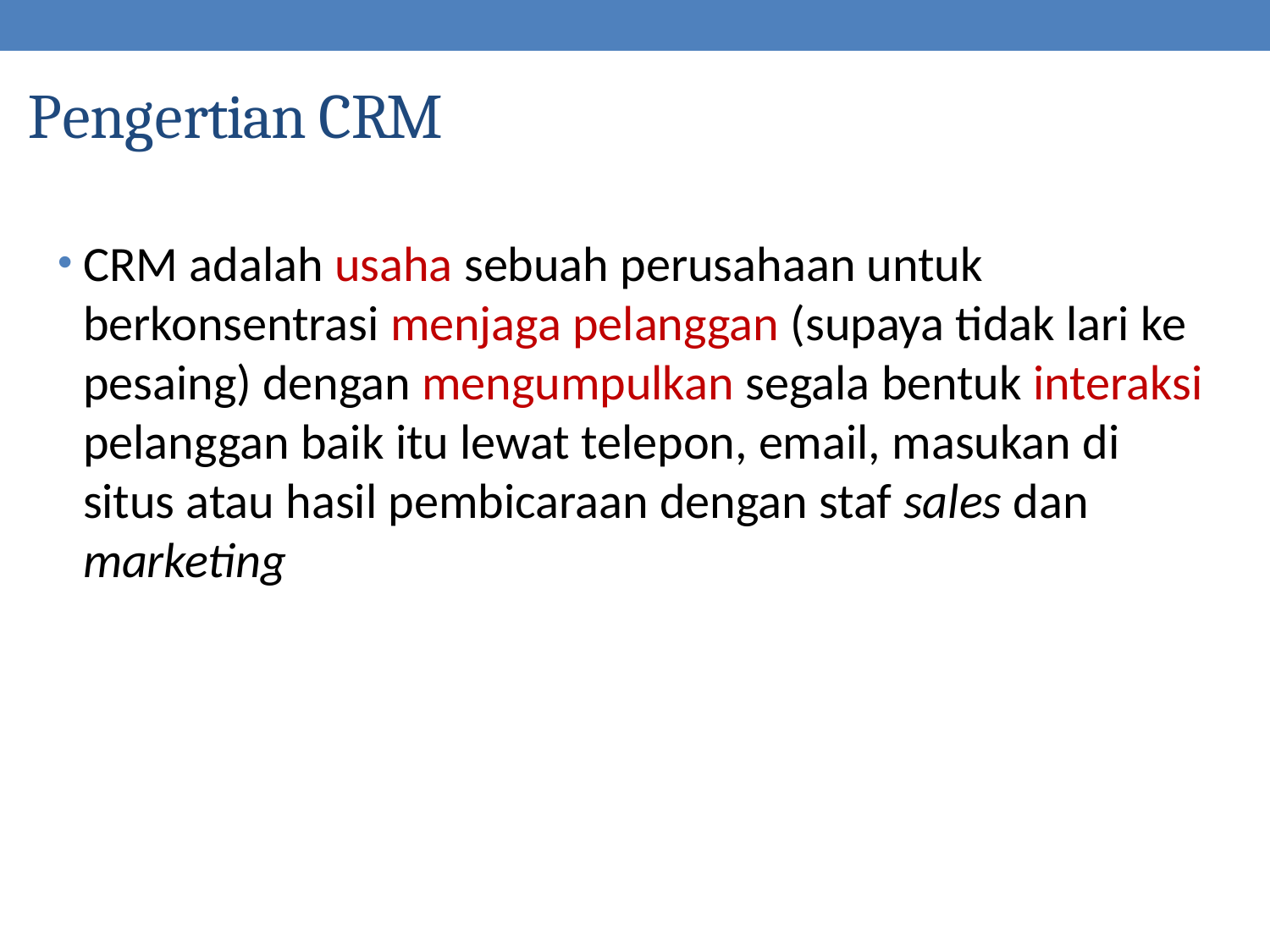

# Pengertian CRM
CRM adalah usaha sebuah perusahaan untuk berkonsentrasi menjaga pelanggan (supaya tidak lari ke pesaing) dengan mengumpulkan segala bentuk interaksi pelanggan baik itu lewat telepon, email, masukan di situs atau hasil pembicaraan dengan staf sales dan marketing